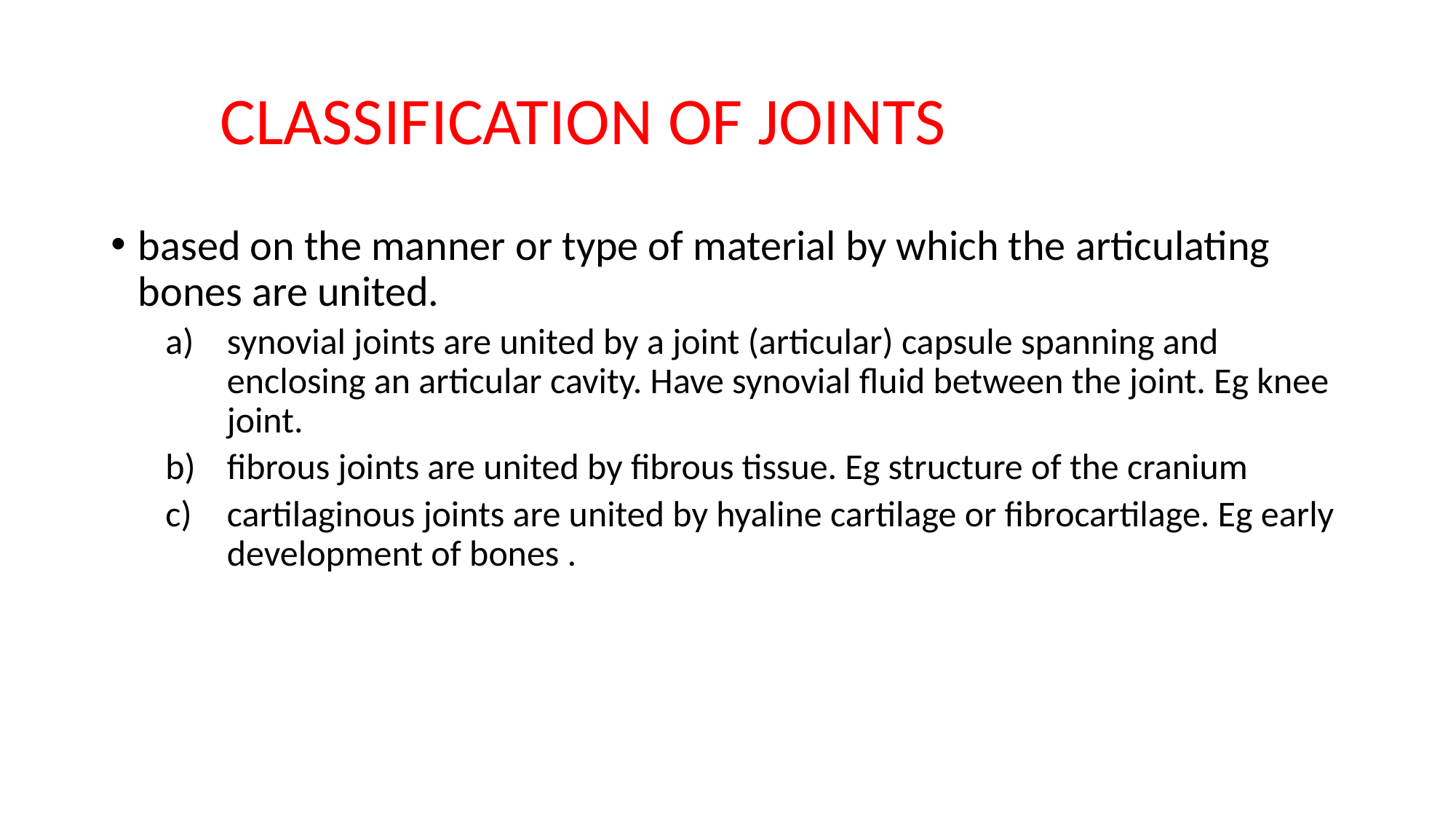

# CLASSIFICATION OF JOINTS
based on the manner or type of material by which the articulating bones are united.
synovial joints are united by a joint (articular) capsule spanning and enclosing an articular cavity. Have synovial fluid between the joint. Eg knee joint.
fibrous joints are united by fibrous tissue. Eg structure of the cranium
cartilaginous joints are united by hyaline cartilage or fibrocartilage. Eg early development of bones .